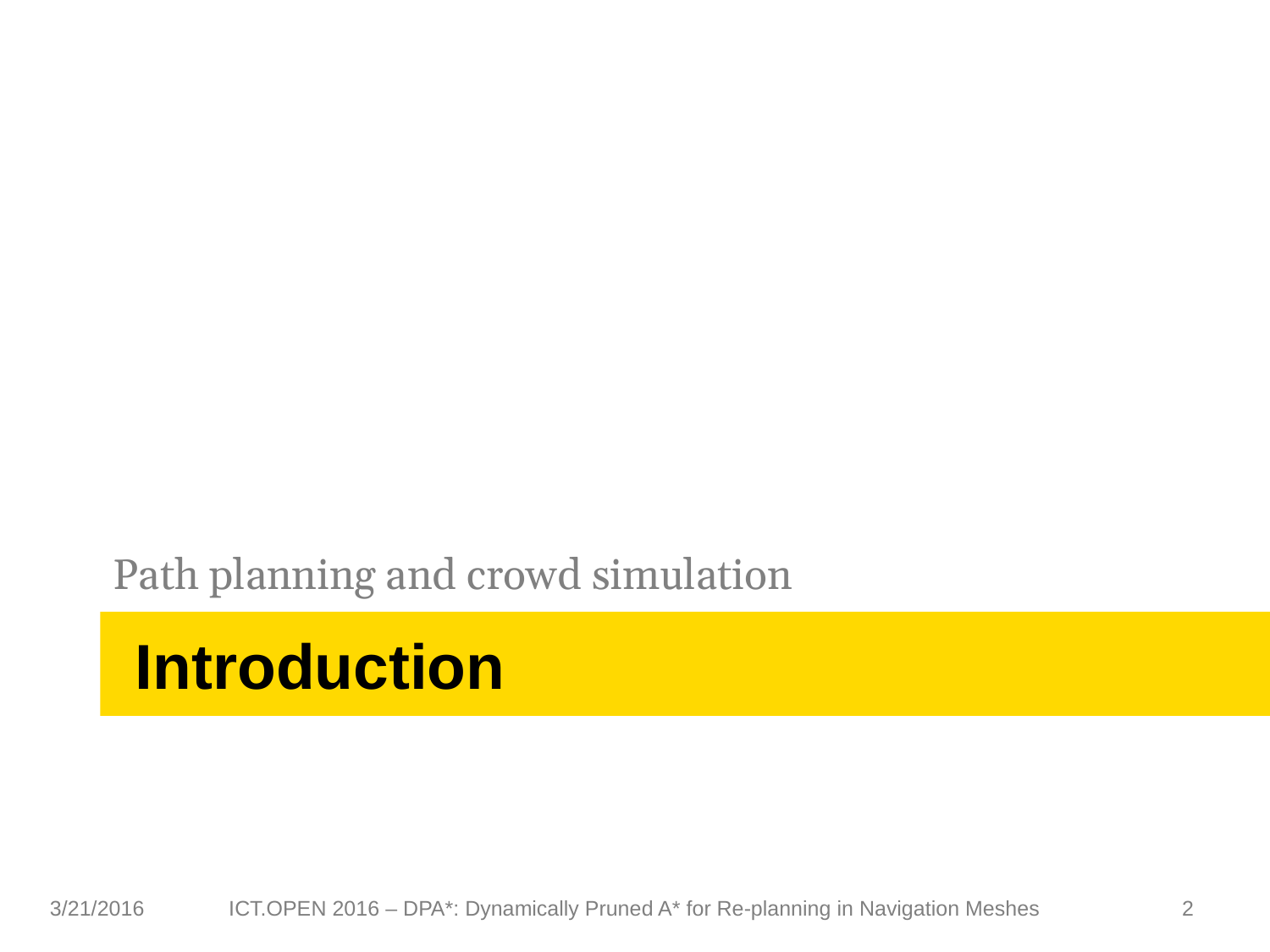

Path planning and crowd simulation
# Introduction
3/21/2016
ICT.OPEN 2016 – DPA*: Dynamically Pruned A* for Re-planning in Navigation Meshes
2